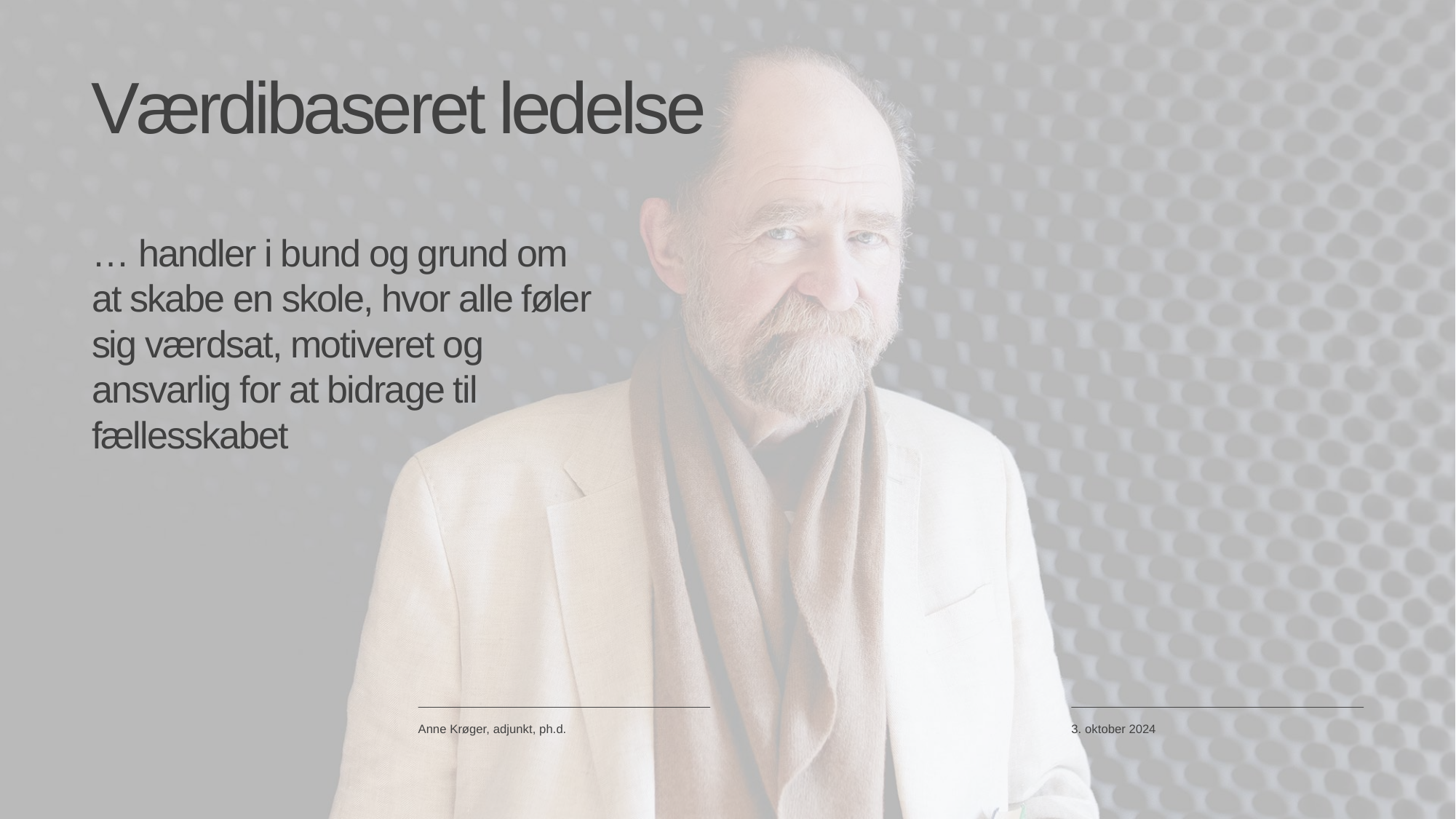

# Værdibaseret ledelse
… handler i bund og grund om at skabe en skole, hvor alle føler sig værdsat, motiveret og ansvarlig for at bidrage til fællesskabet

3. oktober 2024
Anne Krøger, adjunkt, ph.d.